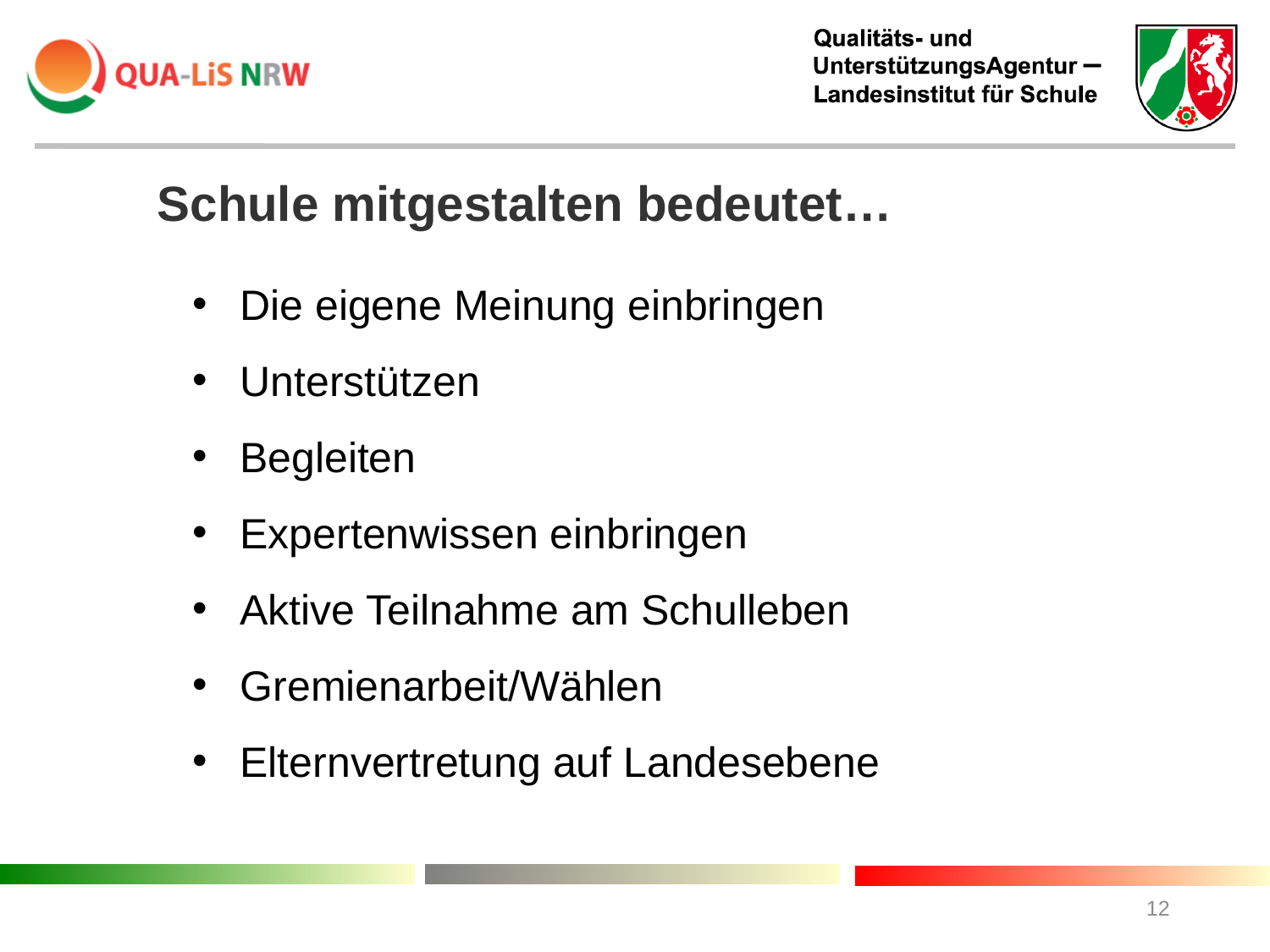

Schule mitgestalten bedeutet…
Die eigene Meinung einbringen
Unterstützen
Begleiten
Expertenwissen einbringen
Aktive Teilnahme am Schulleben
Gremienarbeit/Wählen
Elternvertretung auf Landesebene

12